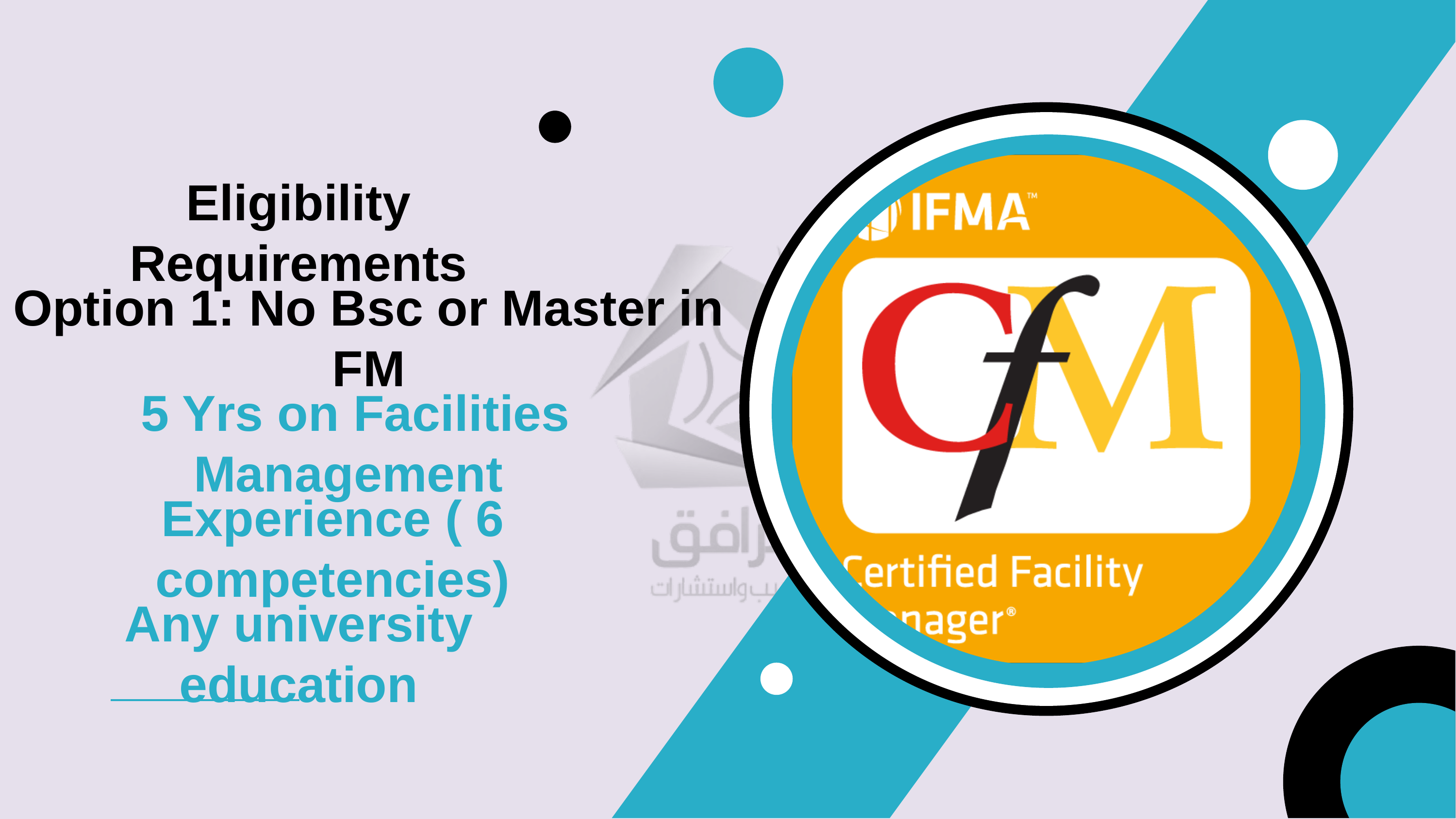

Eligibility Requirements
Option 1: No Bsc or Master in FM
 5 Yrs on Facilities Management
Experience ( 6 competencies)
Any university education